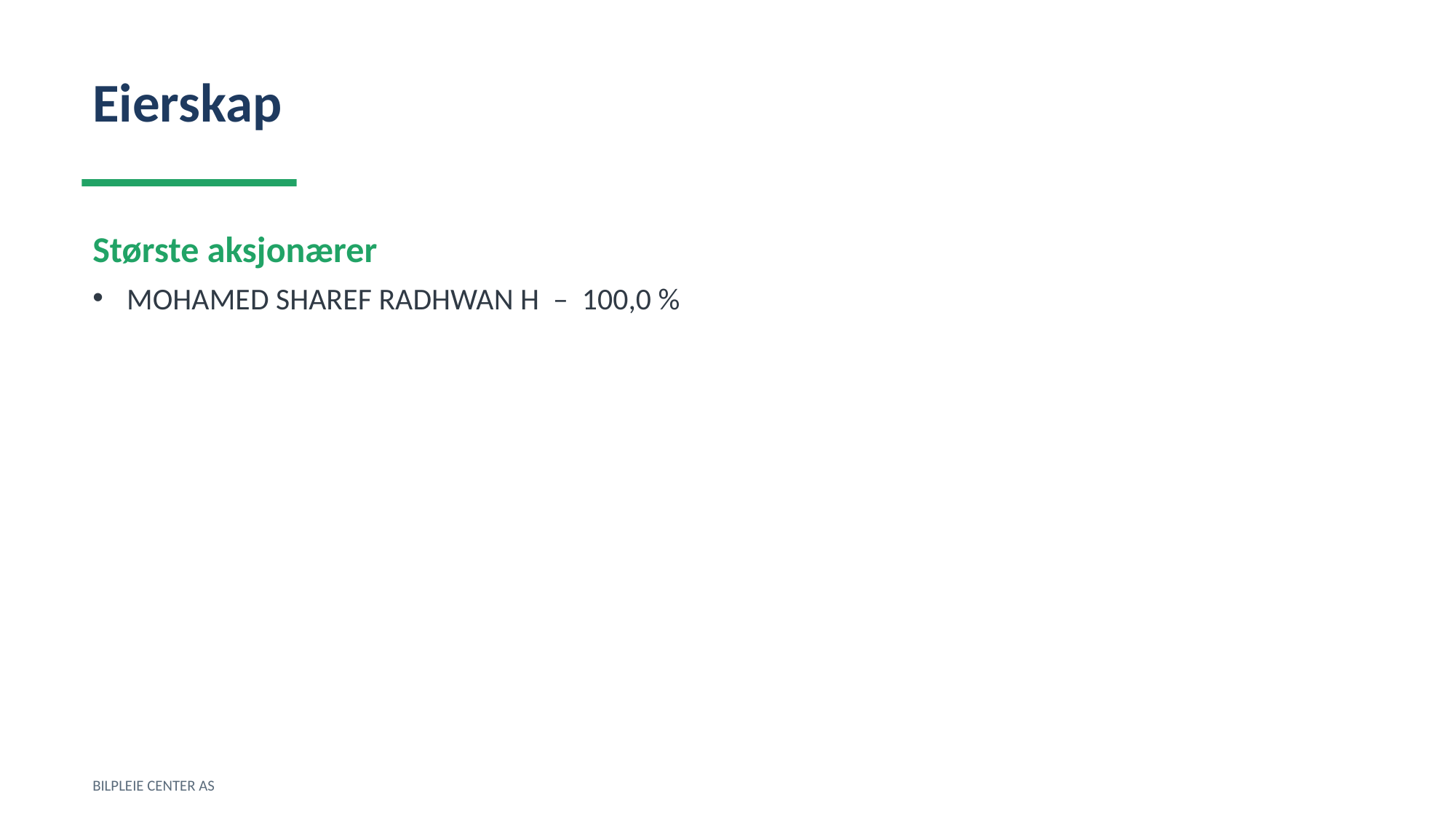

Eierskap

Største aksjonærer
MOHAMED SHAREF RADHWAN H  –  100,0 %
BILPLEIE CENTER AS